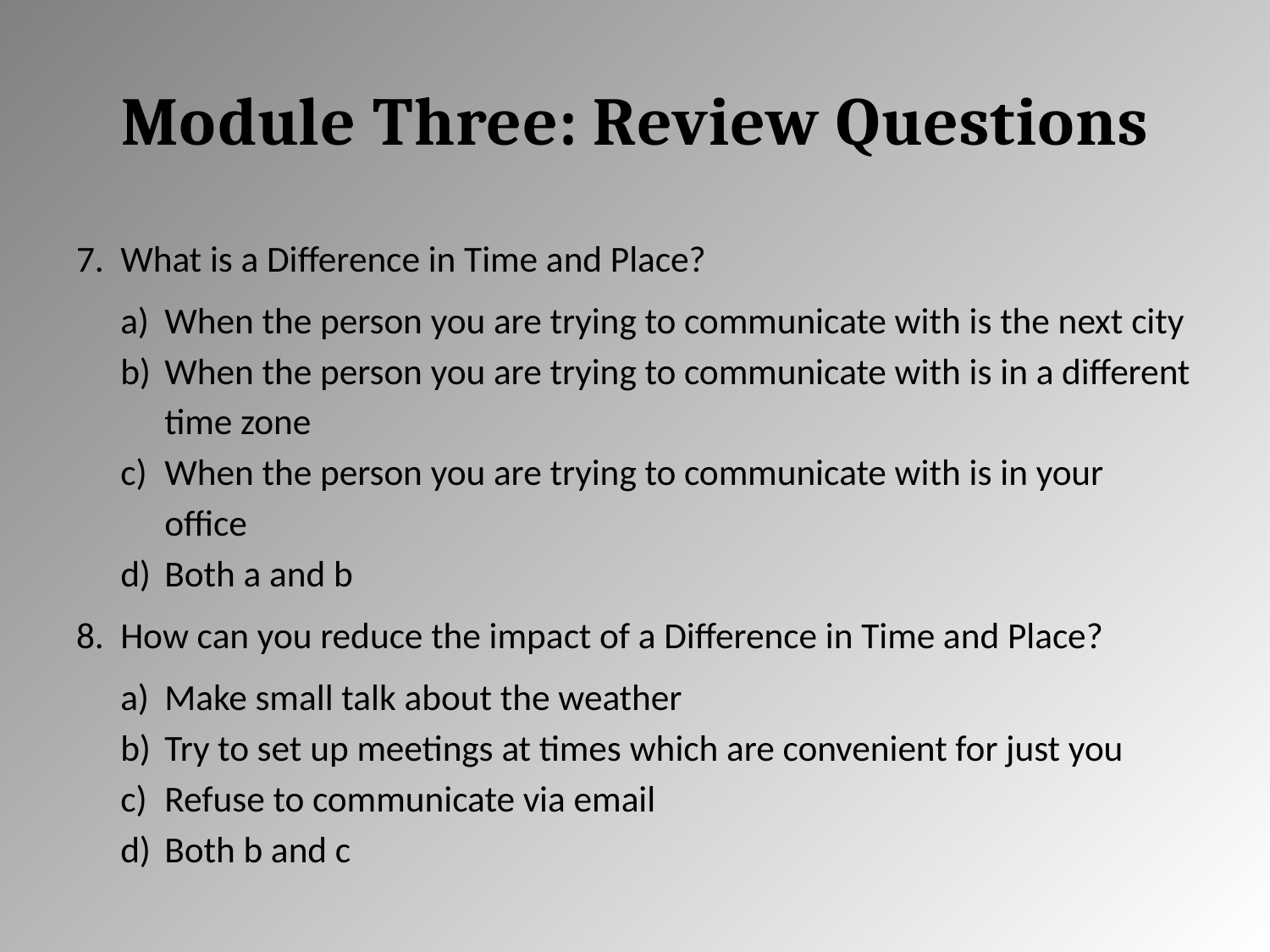

# Module Three: Review Questions
What is a Difference in Time and Place?
When the person you are trying to communicate with is the next city
When the person you are trying to communicate with is in a different time zone
When the person you are trying to communicate with is in your office
Both a and b
How can you reduce the impact of a Difference in Time and Place?
Make small talk about the weather
Try to set up meetings at times which are convenient for just you
Refuse to communicate via email
Both b and c